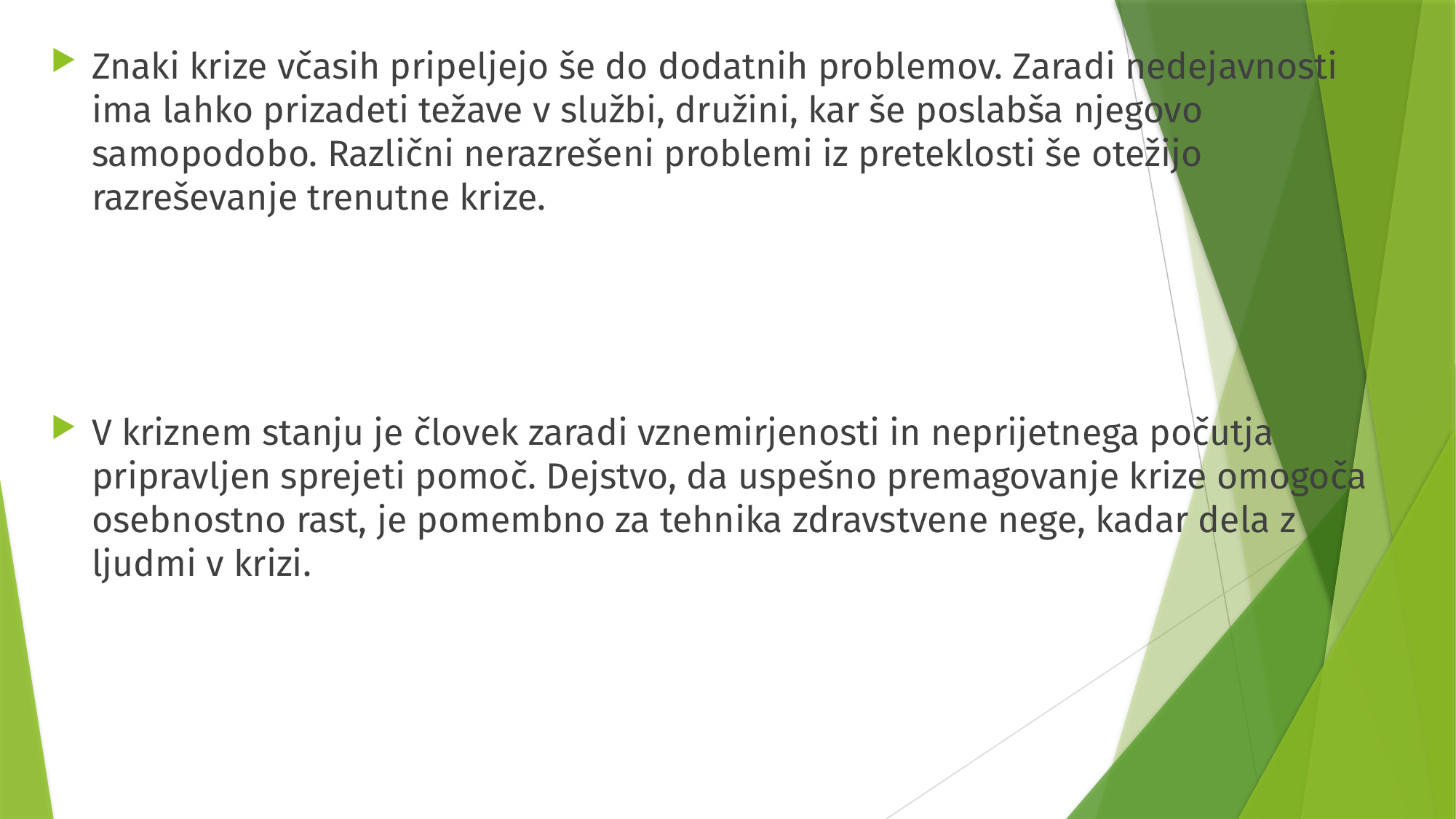

Znaki krize včasih pripeljejo še do dodatnih problemov. Zaradi nedejavnosti ima lahko prizadeti težave v službi, družini, kar še poslabša njegovo samopodobo. Različni nerazrešeni problemi iz preteklosti še otežijo razreševanje trenutne krize.

V kriznem stanju je človek zaradi vznemirjenosti in neprijetnega počutja pripravljen sprejeti pomoč. Dejstvo, da uspešno premagovanje krize omogoča osebnostno rast, je pomembno za tehnika zdravstvene nege, kadar dela z ljudmi v krizi.